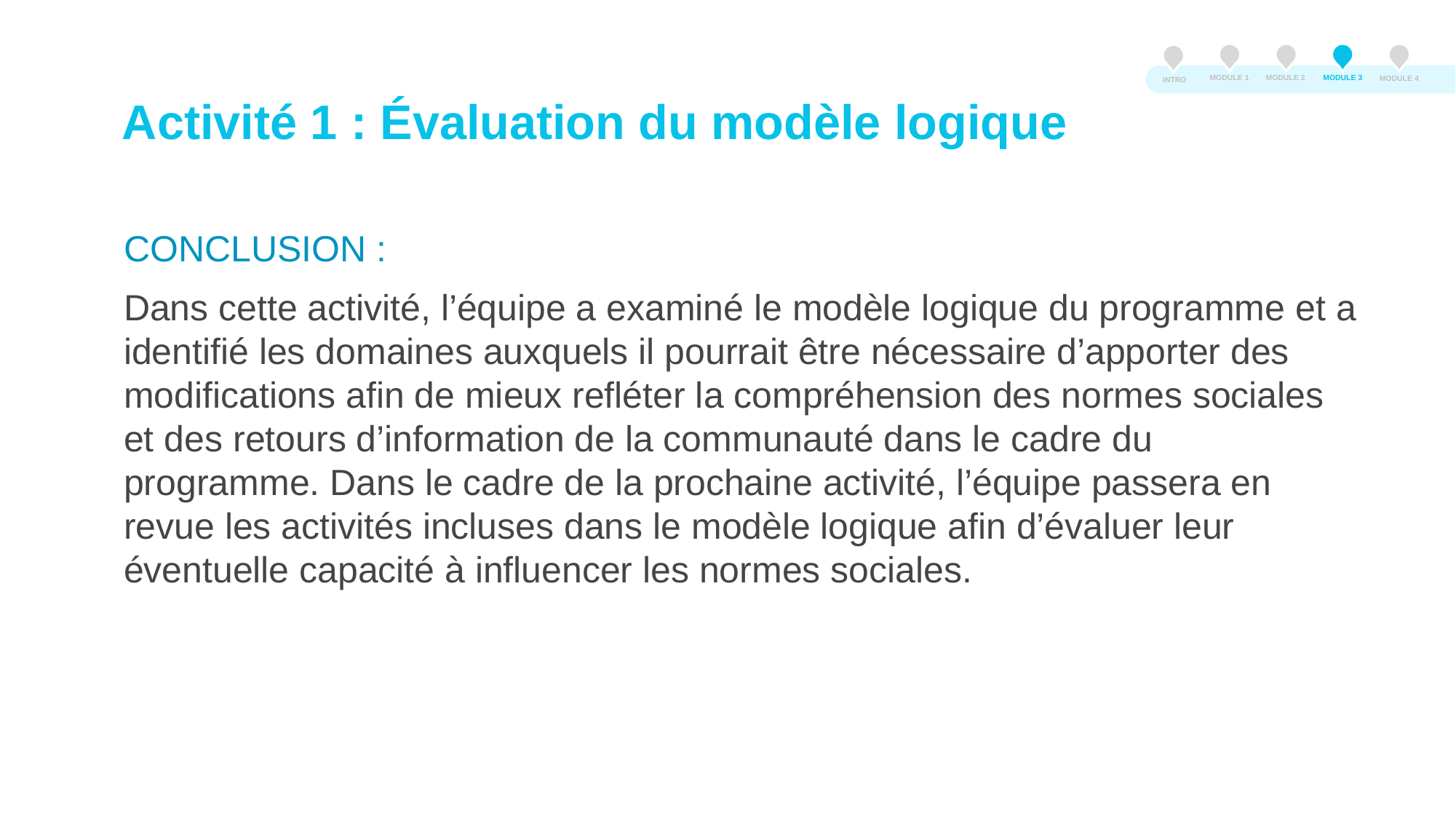

MODULE 3
MODULE 2
MODULE 1
MODULE 4
INTRO
Activité 1 : Évaluation du modèle logique
CONCLUSION :
Dans cette activité, l’équipe a examiné le modèle logique du programme et a identifié les domaines auxquels il pourrait être nécessaire d’apporter des modifications afin de mieux refléter la compréhension des normes sociales et des retours d’information de la communauté dans le cadre du programme. Dans le cadre de la prochaine activité, l’équipe passera en revue les activités incluses dans le modèle logique afin d’évaluer leur éventuelle capacité à influencer les normes sociales.